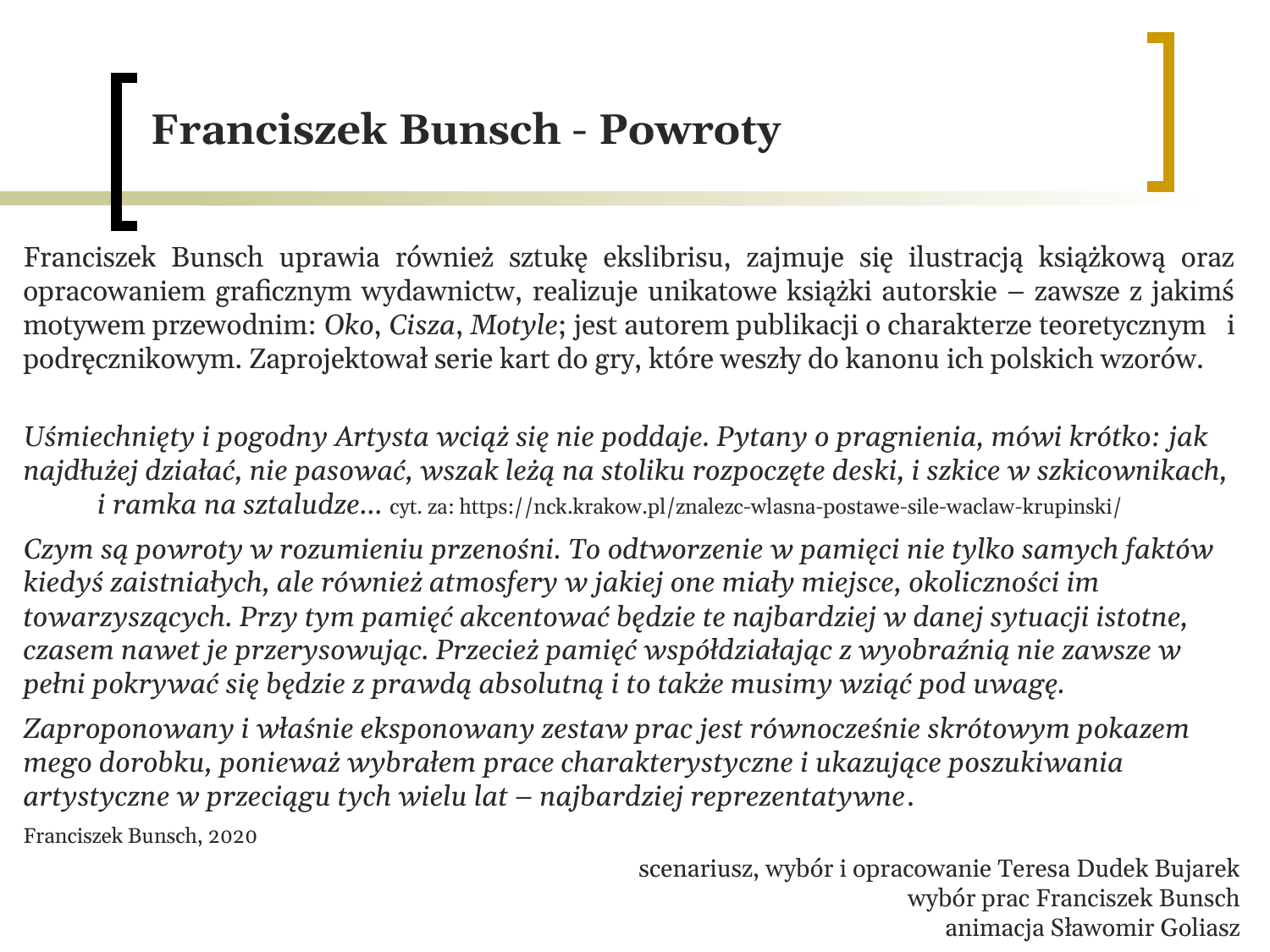

Franciszek Bunsch - Powroty
Franciszek Bunsch uprawia również sztukę ekslibrisu, zajmuje się ilustracją książkową oraz opracowaniem graficznym wydawnictw, realizuje unikatowe książki autorskie – zawsze z jakimś motywem przewodnim: Oko, Cisza, Motyle; jest autorem publikacji o charakterze teoretycznym   i podręcznikowym. Zaprojektował serie kart do gry, które weszły do kanonu ich polskich wzorów.

Uśmiechnięty i pogodny Artysta wciąż się nie poddaje. Pytany o pragnienia, mówi krótko: jak najdłużej działać, nie pasować, wszak leżą na stoliku rozpoczęte deski, i szkice w szkicownikach,             i ramka na sztaludze… cyt. za: https://nck.krakow.pl/znalezc-wlasna-postawe-sile-waclaw-krupinski/
Czym są powroty w rozumieniu przenośni. To odtworzenie w pamięci nie tylko samych faktów kiedyś zaistniałych, ale również atmosfery w jakiej one miały miejsce, okoliczności im towarzyszących. Przy tym pamięć akcentować będzie te najbardziej w danej sytuacji istotne, czasem nawet je przerysowując. Przecież pamięć współdziałając z wyobraźnią nie zawsze w pełni pokrywać się będzie z prawdą absolutną i to także musimy wziąć pod uwagę.
Zaproponowany i właśnie eksponowany zestaw prac jest równocześnie skrótowym pokazem mego dorobku, ponieważ wybrałem prace charakterystyczne i ukazujące poszukiwania artystyczne w przeciągu tych wielu lat – najbardziej reprezentatywne.
Franciszek Bunsch, 2020
scenariusz, wybór i opracowanie Teresa Dudek Bujarek
wybór prac Franciszek Bunsch
animacja Sławomir Goliasz